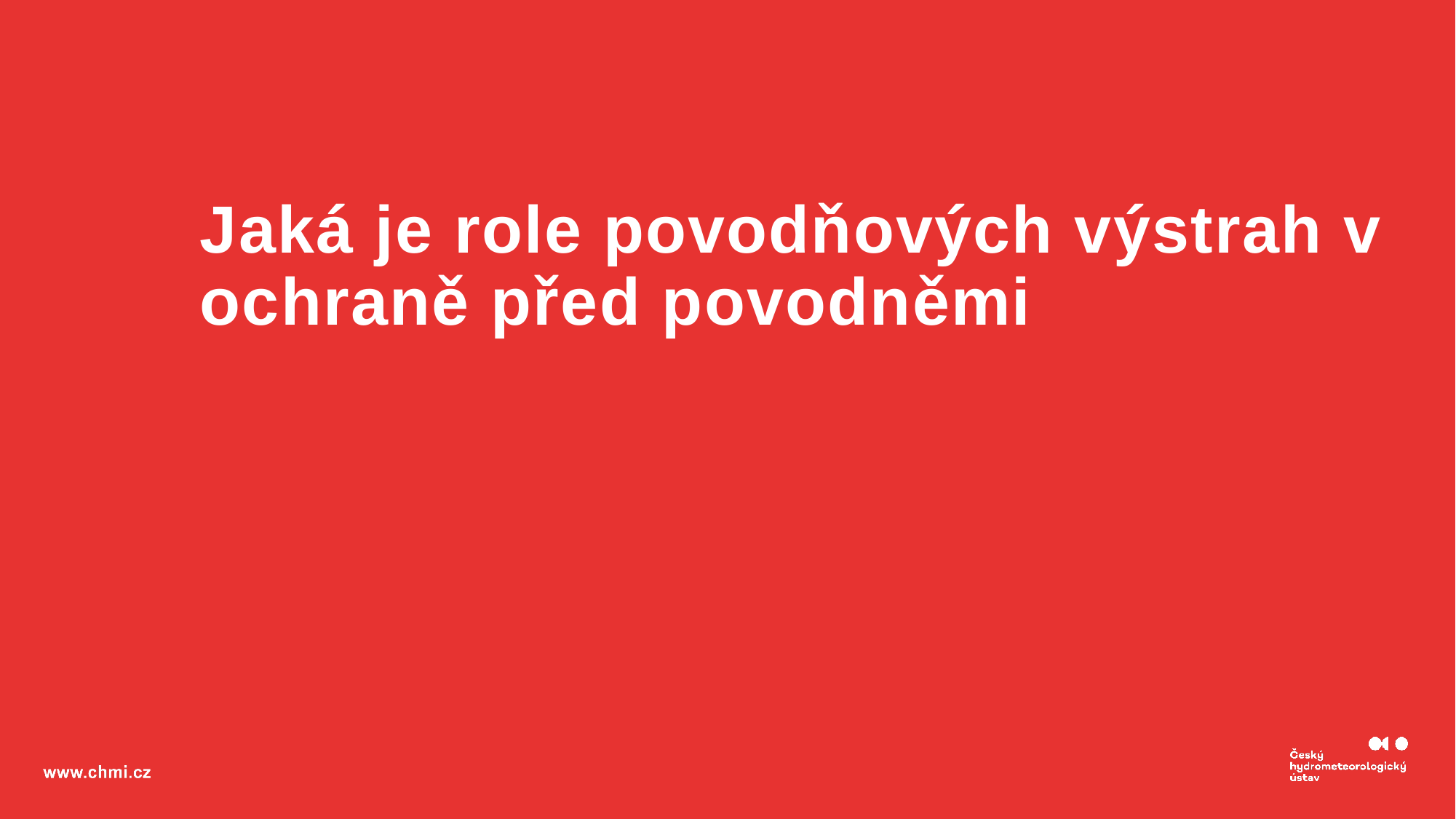

# Jaká je role povodňových výstrah v ochraně před povodněmi